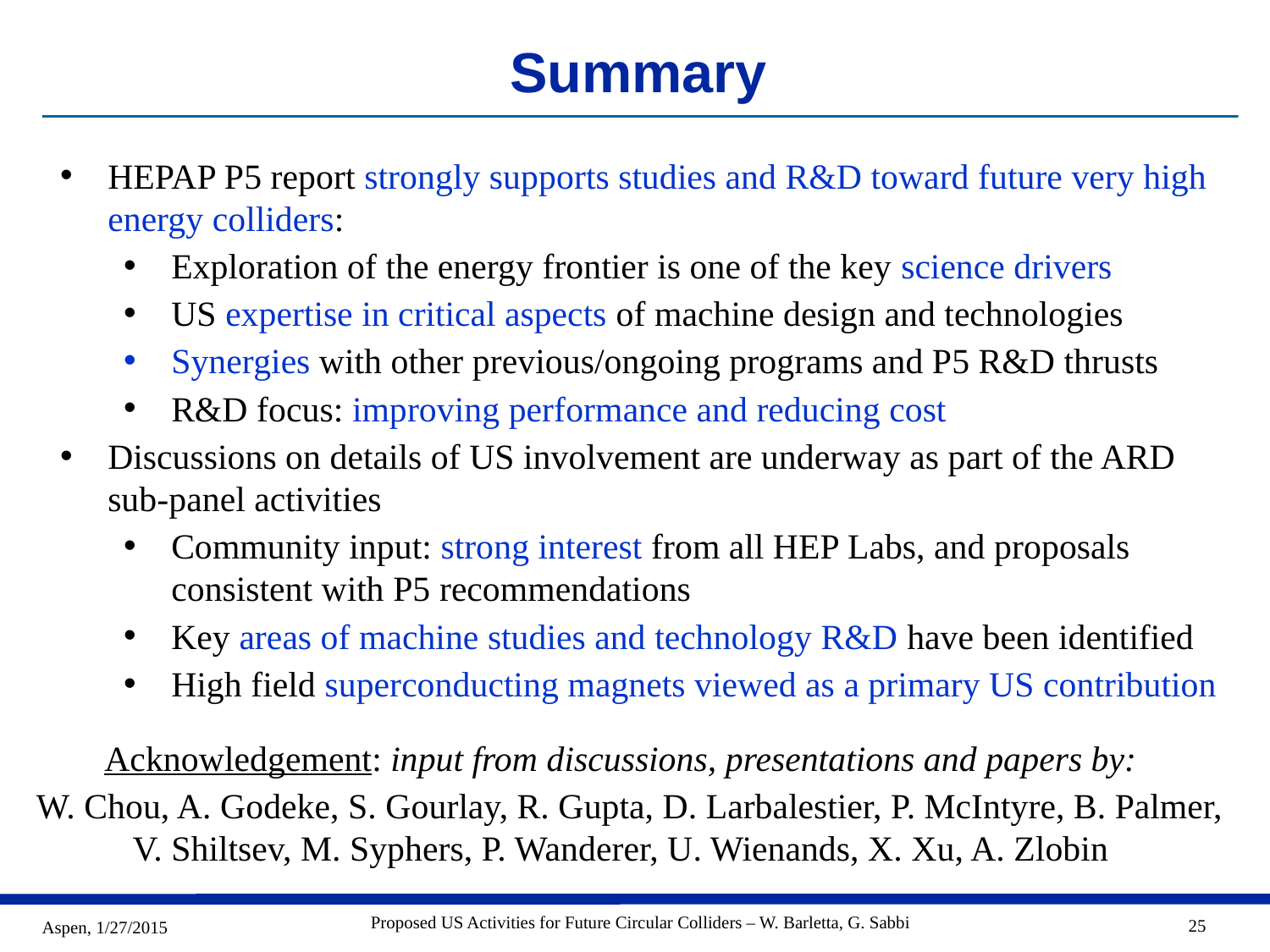

# Summary

HEPAP P5 report strongly supports studies and R&D toward future very high energy colliders:
Exploration of the energy frontier is one of the key science drivers
US expertise in critical aspects of machine design and technologies
Synergies with other previous/ongoing programs and P5 R&D thrusts
R&D focus: improving performance and reducing cost
Discussions on details of US involvement are underway as part of the ARD sub-panel activities
Community input: strong interest from all HEP Labs, and proposals consistent with P5 recommendations
Key areas of machine studies and technology R&D have been identified
High field superconducting magnets viewed as a primary US contribution
Acknowledgement: input from discussions, presentations and papers by:
W. Chou, A. Godeke, S. Gourlay, R. Gupta, D. Larbalestier, P. McIntyre, B. Palmer, V. Shiltsev, M. Syphers, P. Wanderer, U. Wienands, X. Xu, A. Zlobin